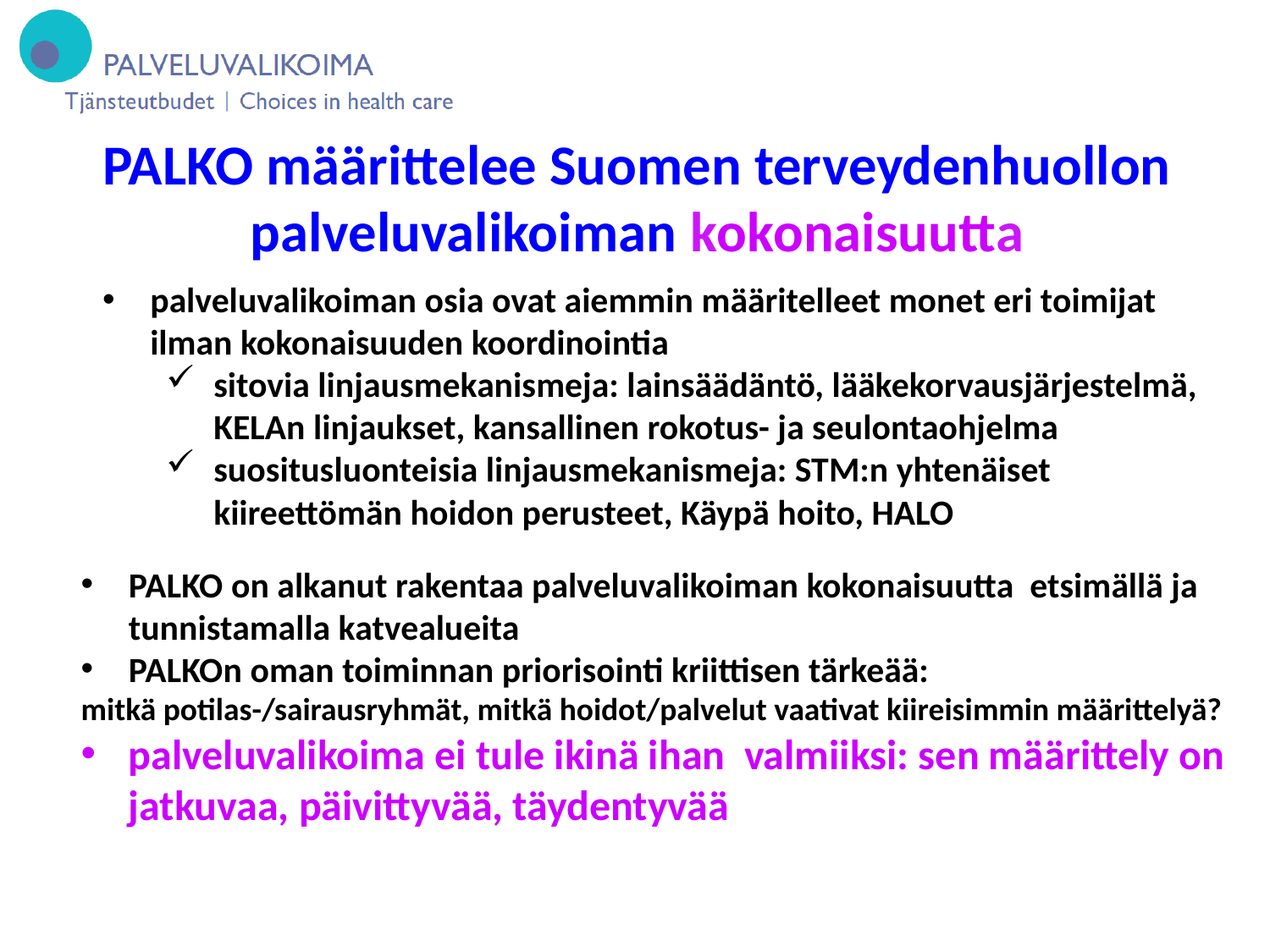

PALKO määrittelee Suomen terveydenhuollon palveluvalikoiman kokonaisuutta
palveluvalikoiman osia ovat aiemmin määritelleet monet eri toimijat ilman kokonaisuuden koordinointia
sitovia linjausmekanismeja: lainsäädäntö, lääkekorvausjärjestelmä, KELAn linjaukset, kansallinen rokotus- ja seulontaohjelma
suositusluonteisia linjausmekanismeja: STM:n yhtenäiset kiireettömän hoidon perusteet, Käypä hoito, HALO

PALKO on alkanut rakentaa palveluvalikoiman kokonaisuutta  etsimällä ja tunnistamalla katvealueita
PALKOn oman toiminnan priorisointi kriittisen tärkeää:
mitkä potilas-/sairausryhmät, mitkä hoidot/palvelut vaativat kiireisimmin määrittelyä?
palveluvalikoima ei tule ikinä ihan  valmiiksi: sen määrittely on jatkuvaa, päivittyvää, täydentyvää